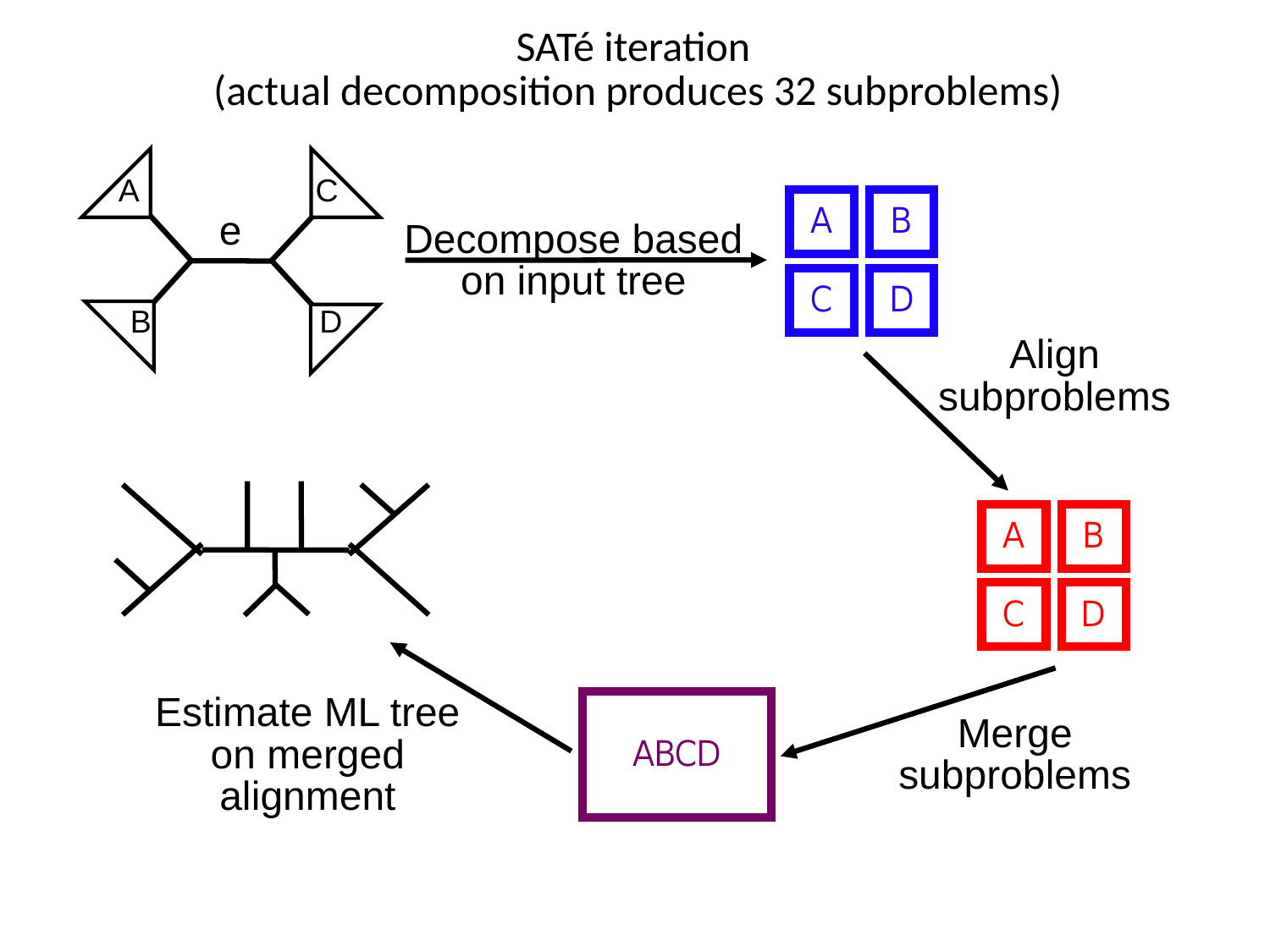

# SATé iteration (actual decomposition produces 32 subproblems)

A
C

B
D

A
B
Decompose based on input tree

C
D
Align subproblems

A
B
C
D

Estimate ML tree on merged alignment
ABCD
Merge subproblems
e